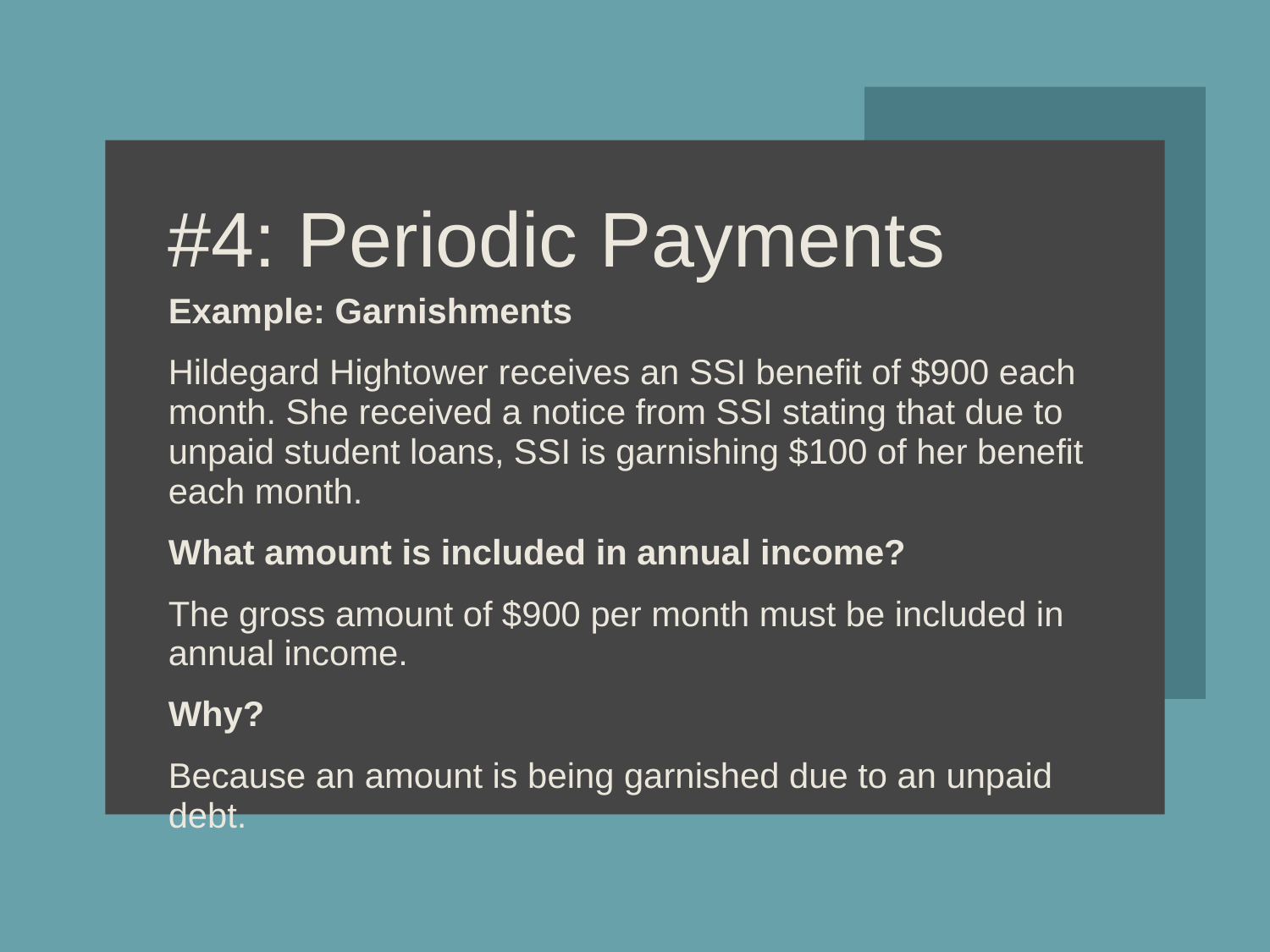

# #4: Periodic Payments
Example: Garnishments
Hildegard Hightower receives an SSI benefit of $900 each month. She received a notice from SSI stating that due to unpaid student loans, SSI is garnishing $100 of her benefit each month.
What amount is included in annual income?
The gross amount of $900 per month must be included in annual income.
Why?
Because an amount is being garnished due to an unpaid debt.